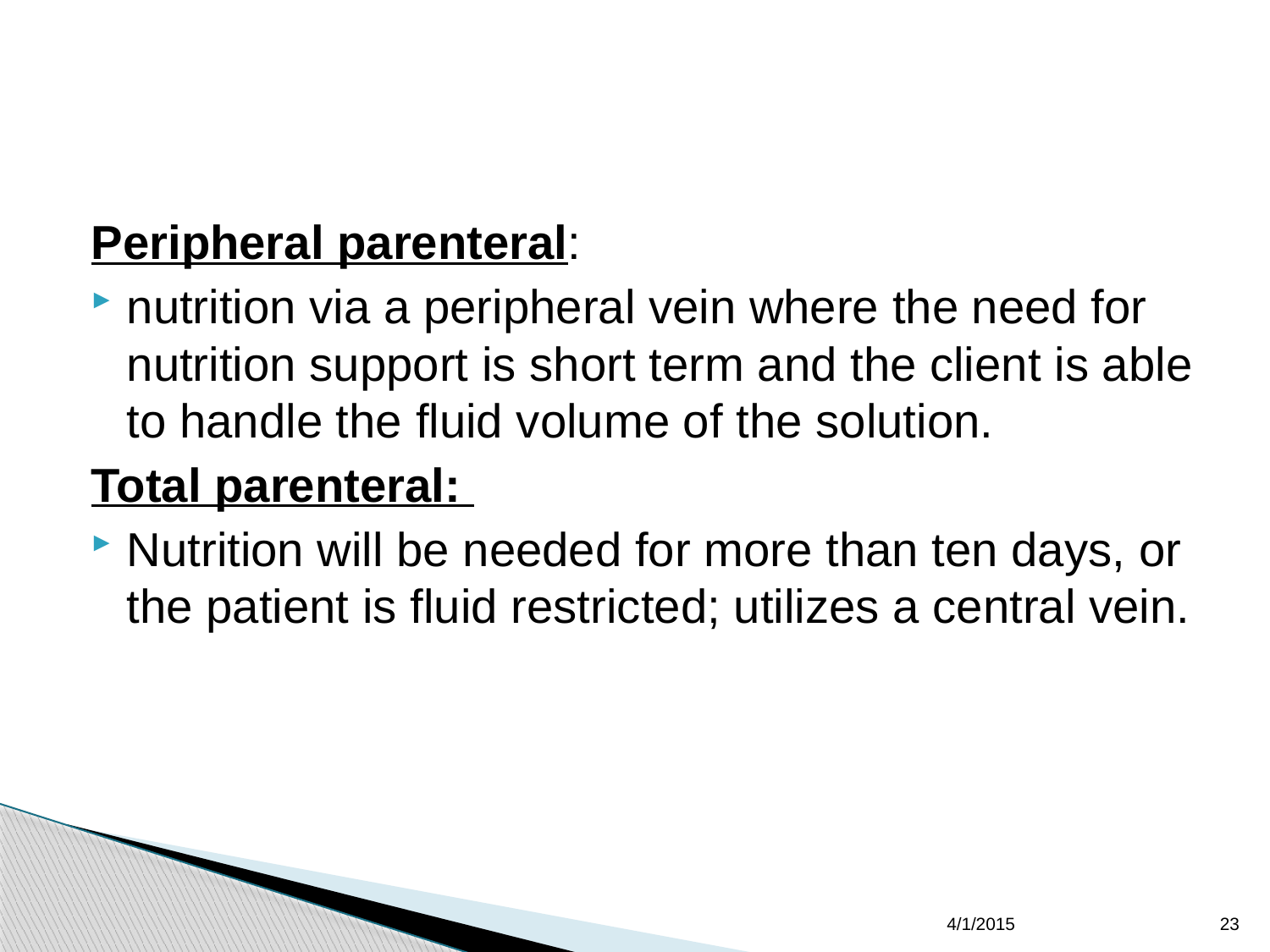

#
Peripheral parenteral:
nutrition via a peripheral vein where the need for nutrition support is short term and the client is able to handle the fluid volume of the solution.
Total parenteral:
Nutrition will be needed for more than ten days, or the patient is fluid restricted; utilizes a central vein.

4/1/2015
23